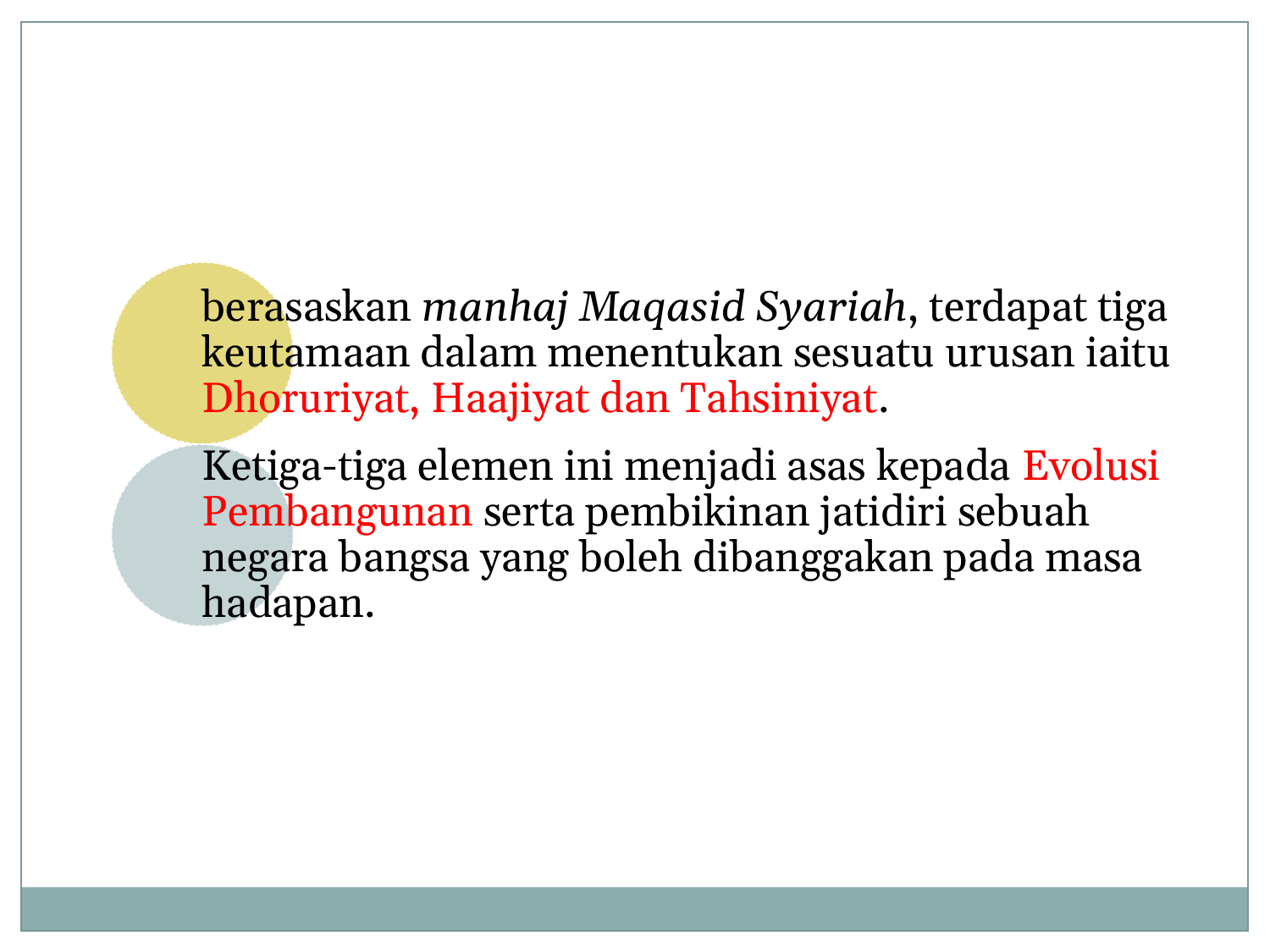

berasaskan manhaj Maqasid Syariah, terdapat tiga keutamaan dalam menentukan sesuatu urusan iaitu Dhoruriyat, Haajiyat dan Tahsiniyat.
Ketiga-tiga elemen ini menjadi asas kepada Evolusi Pembangunan serta pembikinan jatidiri sebuah negara bangsa yang boleh dibanggakan pada masa hadapan.